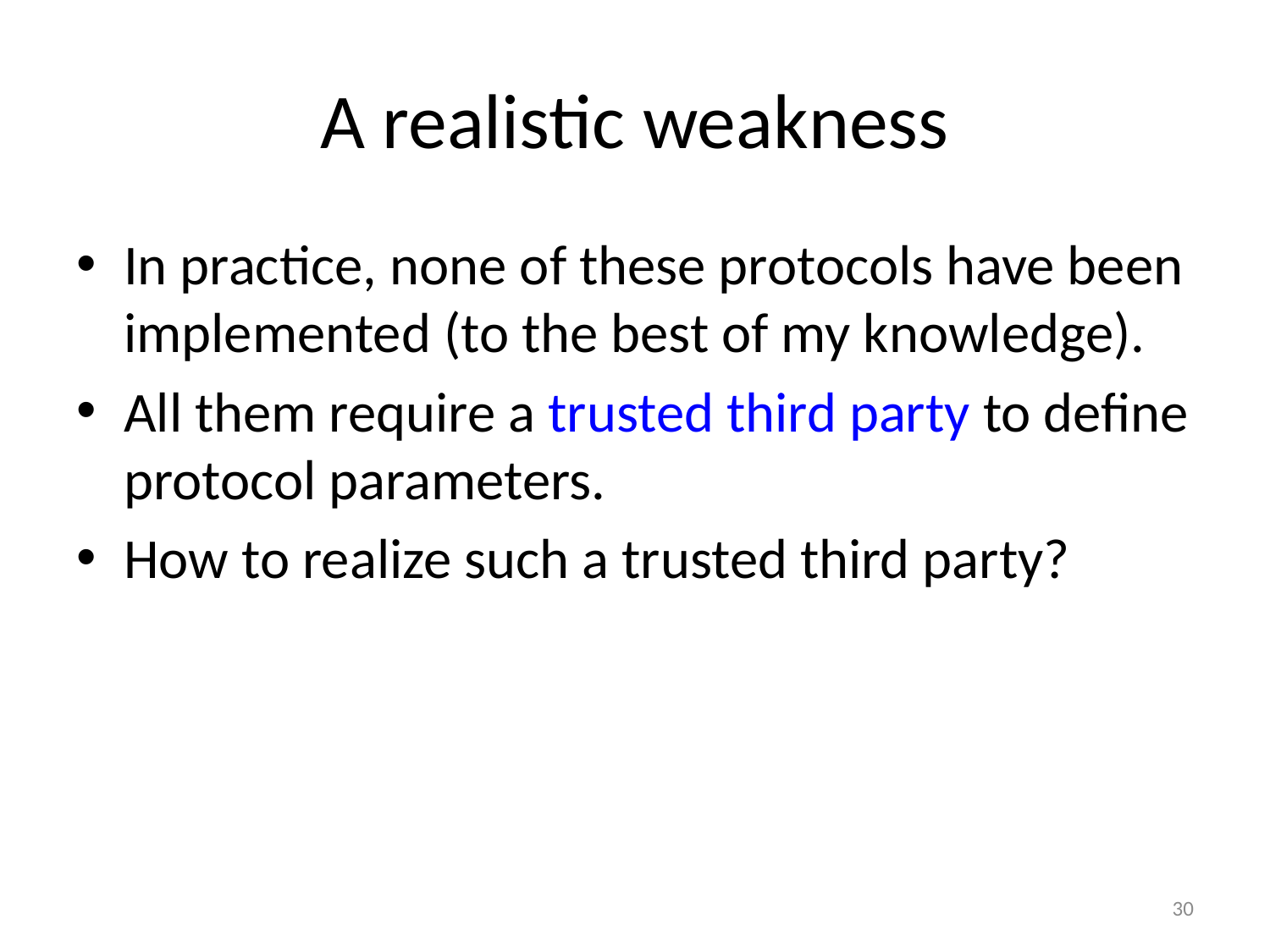

# A realistic weakness
In practice, none of these protocols have been implemented (to the best of my knowledge).
All them require a trusted third party to define protocol parameters.
How to realize such a trusted third party?
30